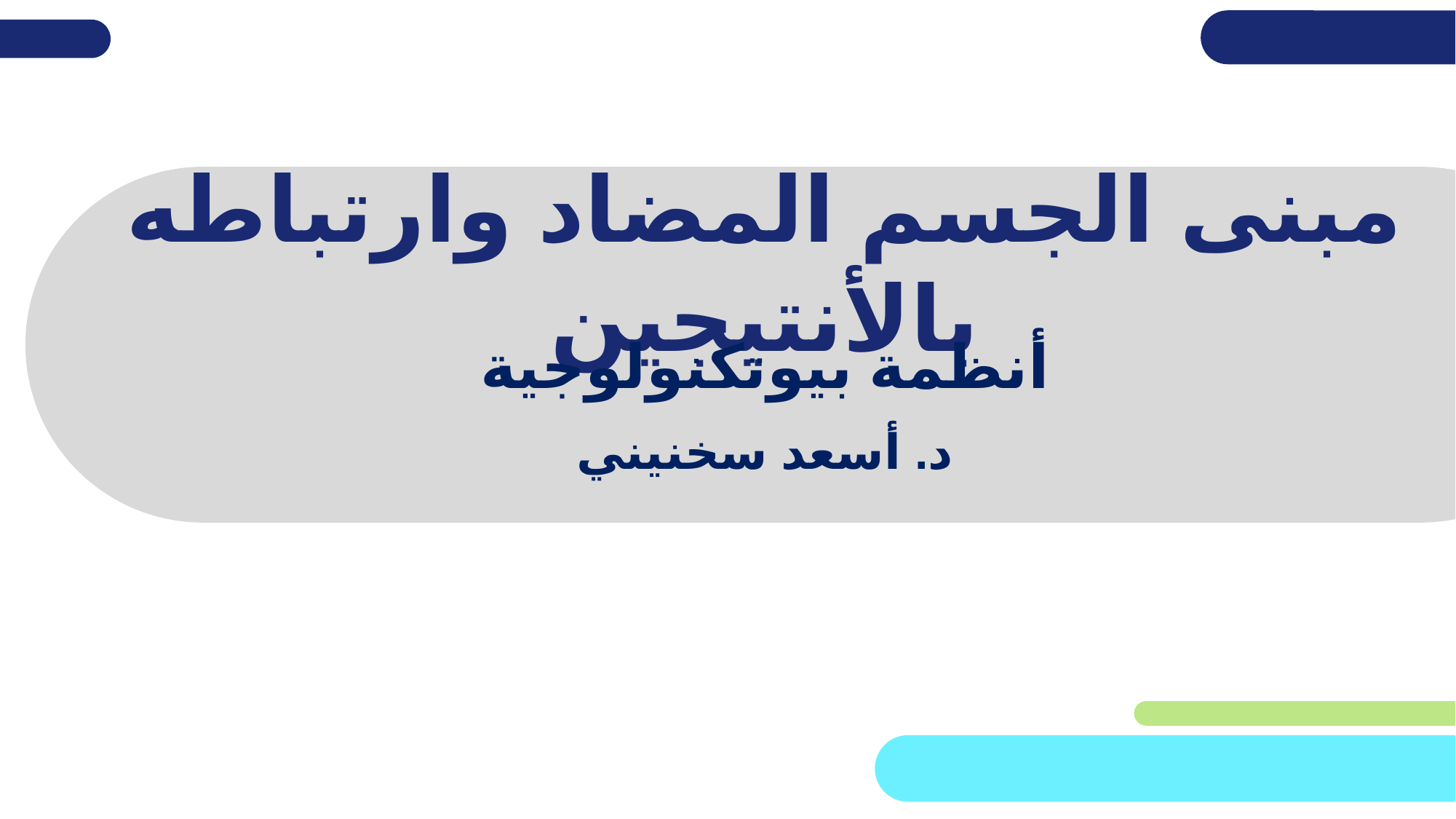

# مبنى الجسم المضاد وارتباطه بالأنتيجين
أنظمة بيوتكنولوجية
د. أسعد سخنيني